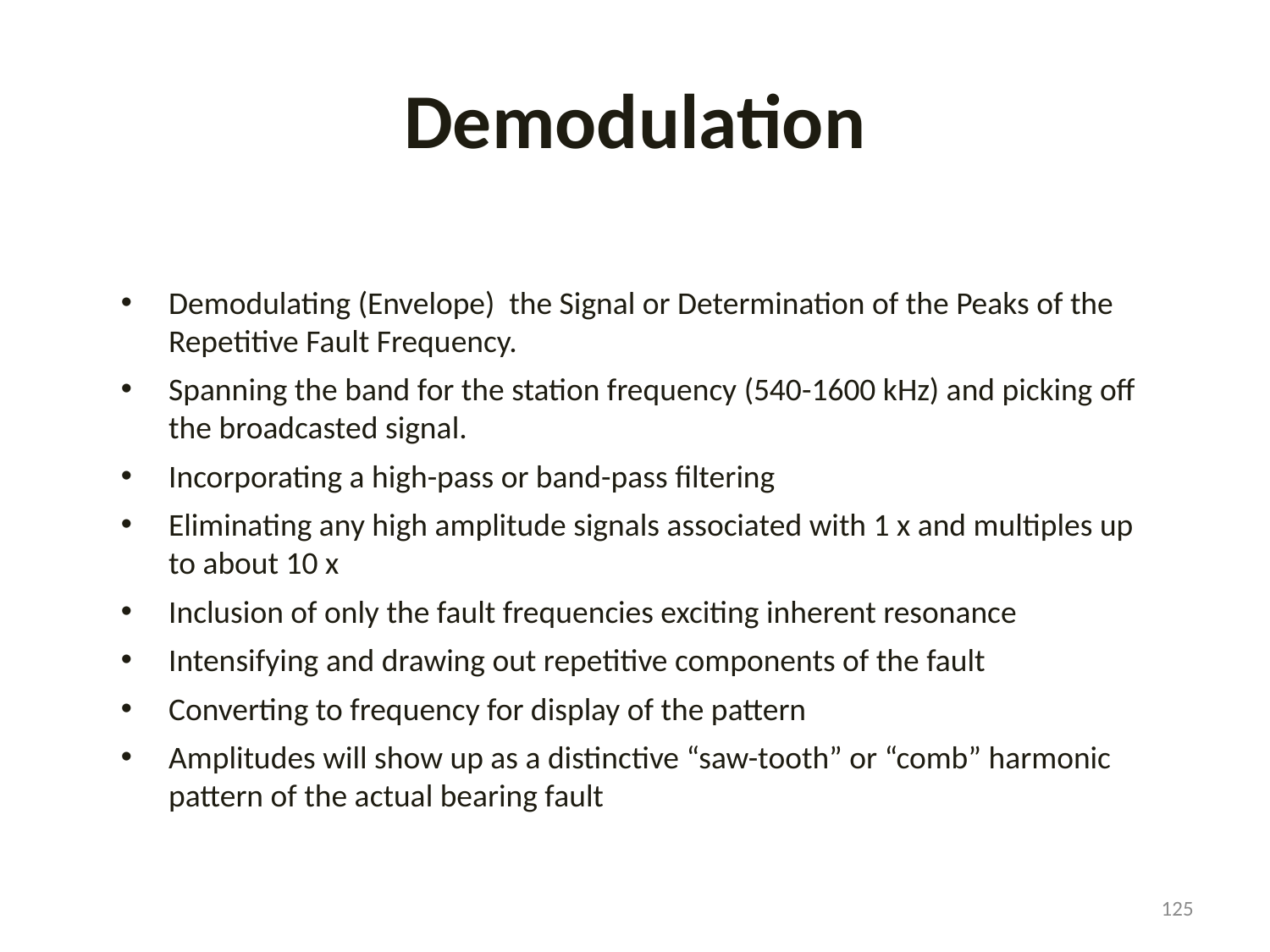

# Demodulation
Demodulating (Envelope)  the Signal or Determination of the Peaks of the Repetitive Fault Frequency.
Spanning the band for the station frequency (540-1600 kHz) and picking off the broadcasted signal.
Incorporating a high-pass or band-pass filtering
Eliminating any high amplitude signals associated with 1 x and multiples up to about 10 x
Inclusion of only the fault frequencies exciting inherent resonance
Intensifying and drawing out repetitive components of the fault
Converting to frequency for display of the pattern
Amplitudes will show up as a distinctive “saw-tooth” or “comb” harmonic pattern of the actual bearing fault
125